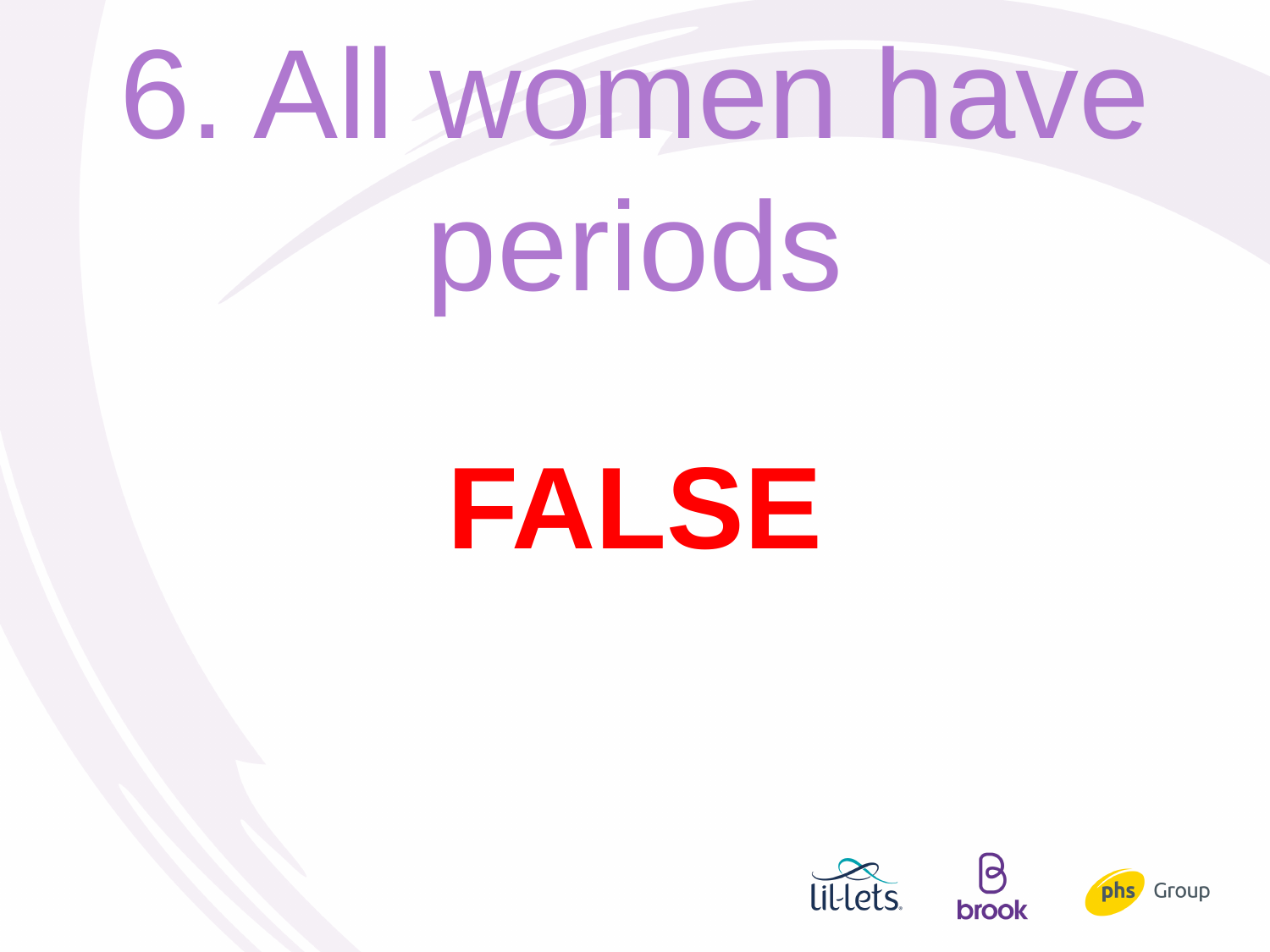

# 6. All women have periods
FALSE